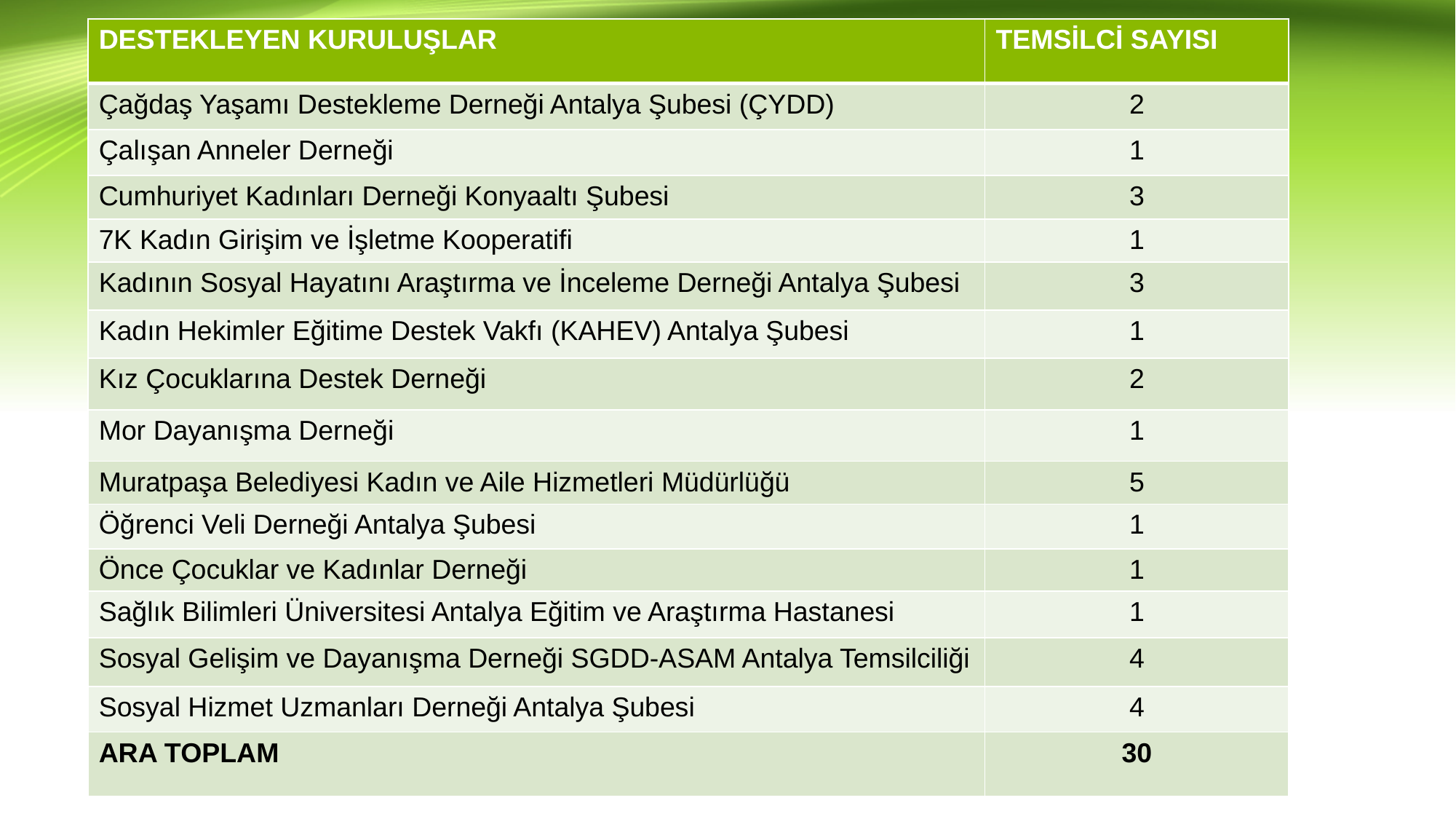

| DESTEKLEYEN KURULUŞLAR | TEMSİLCİ SAYISI |
| --- | --- |
| Çağdaş Yaşamı Destekleme Derneği Antalya Şubesi (ÇYDD) | 2 |
| Çalışan Anneler Derneği | 1 |
| Cumhuriyet Kadınları Derneği Konyaaltı Şubesi | 3 |
| 7K Kadın Girişim ve İşletme Kooperatifi | 1 |
| Kadının Sosyal Hayatını Araştırma ve İnceleme Derneği Antalya Şubesi | 3 |
| Kadın Hekimler Eğitime Destek Vakfı (KAHEV) Antalya Şubesi | 1 |
| Kız Çocuklarına Destek Derneği | 2 |
| Mor Dayanışma Derneği | 1 |
| Muratpaşa Belediyesi Kadın ve Aile Hizmetleri Müdürlüğü | 5 |
| Öğrenci Veli Derneği Antalya Şubesi | 1 |
| Önce Çocuklar ve Kadınlar Derneği | 1 |
| Sağlık Bilimleri Üniversitesi Antalya Eğitim ve Araştırma Hastanesi | 1 |
| Sosyal Gelişim ve Dayanışma Derneği SGDD-ASAM Antalya Temsilciliği | 4 |
| Sosyal Hizmet Uzmanları Derneği Antalya Şubesi | 4 |
| ARA TOPLAM | 30 |
7